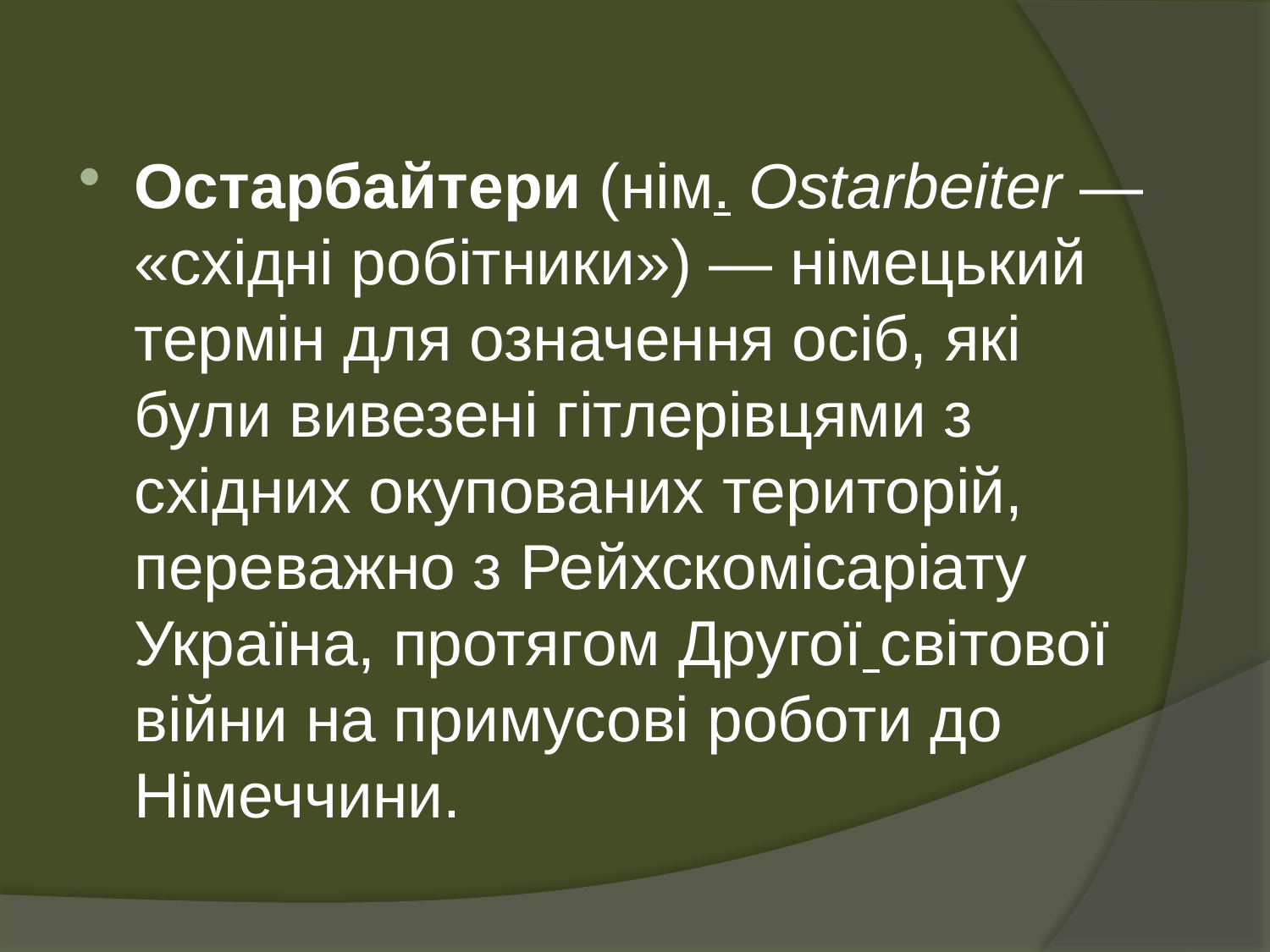

Остарбайтери (нім. Ostarbeiter — «східні робітники») — німецький термін для означення осіб, які були вивезені гітлерівцями з східних окупованих територій, переважно з Рейхскомісаріату Україна, протягом Другої світової війни на примусові роботи до Німеччини.